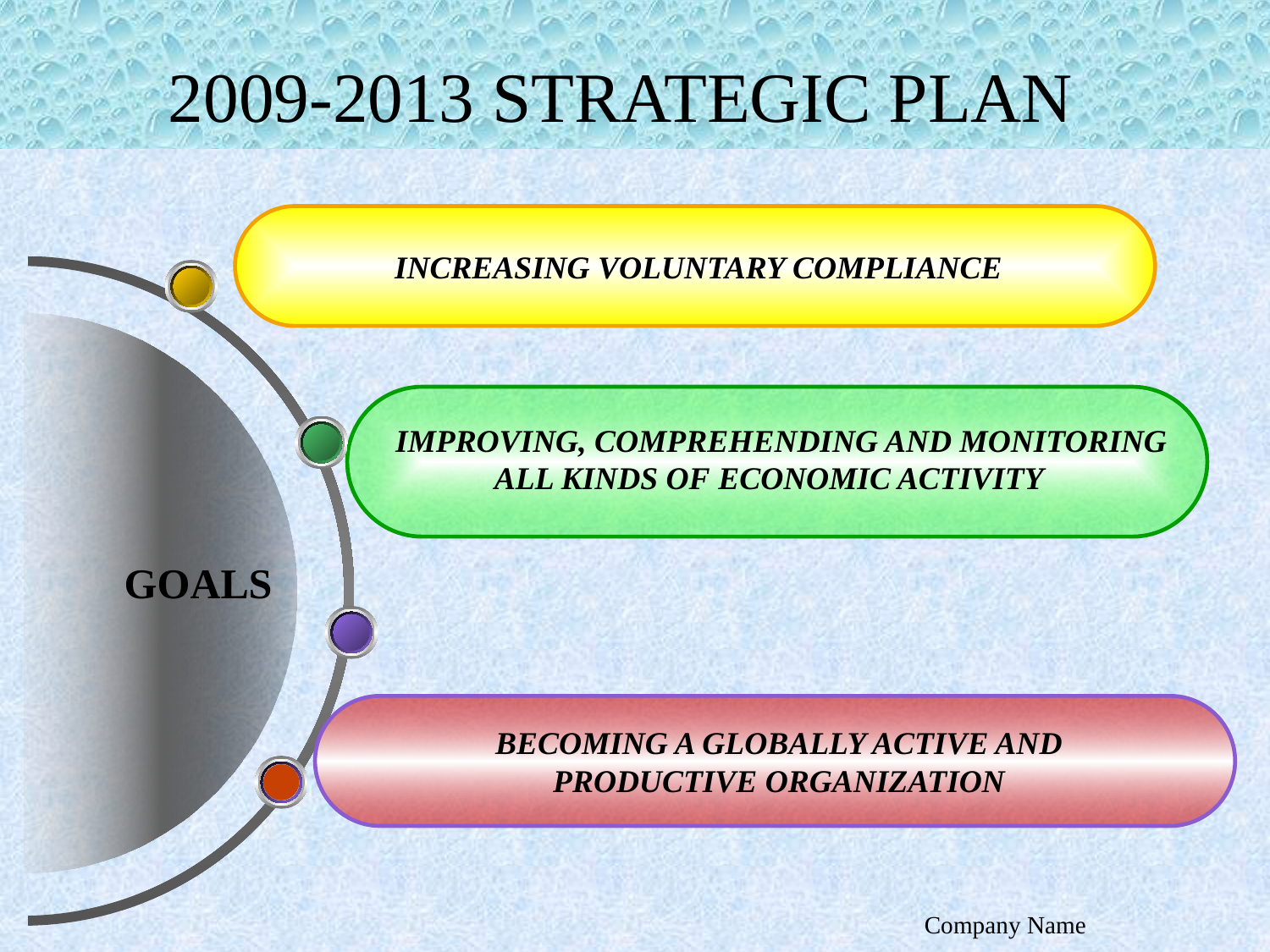

2009-2013 STRATEGIC PLAN

INCREASING VOLUNTARY COMPLIANCE

IMPROVING, COMPREHENDING AND MONITORING
  ALL KINDS OF ECONOMIC ACTIVITY

GOALS

BECOMING A GLOBALLY ACTIVE AND
PRODUCTIVE ORGANIZATION

Company Name